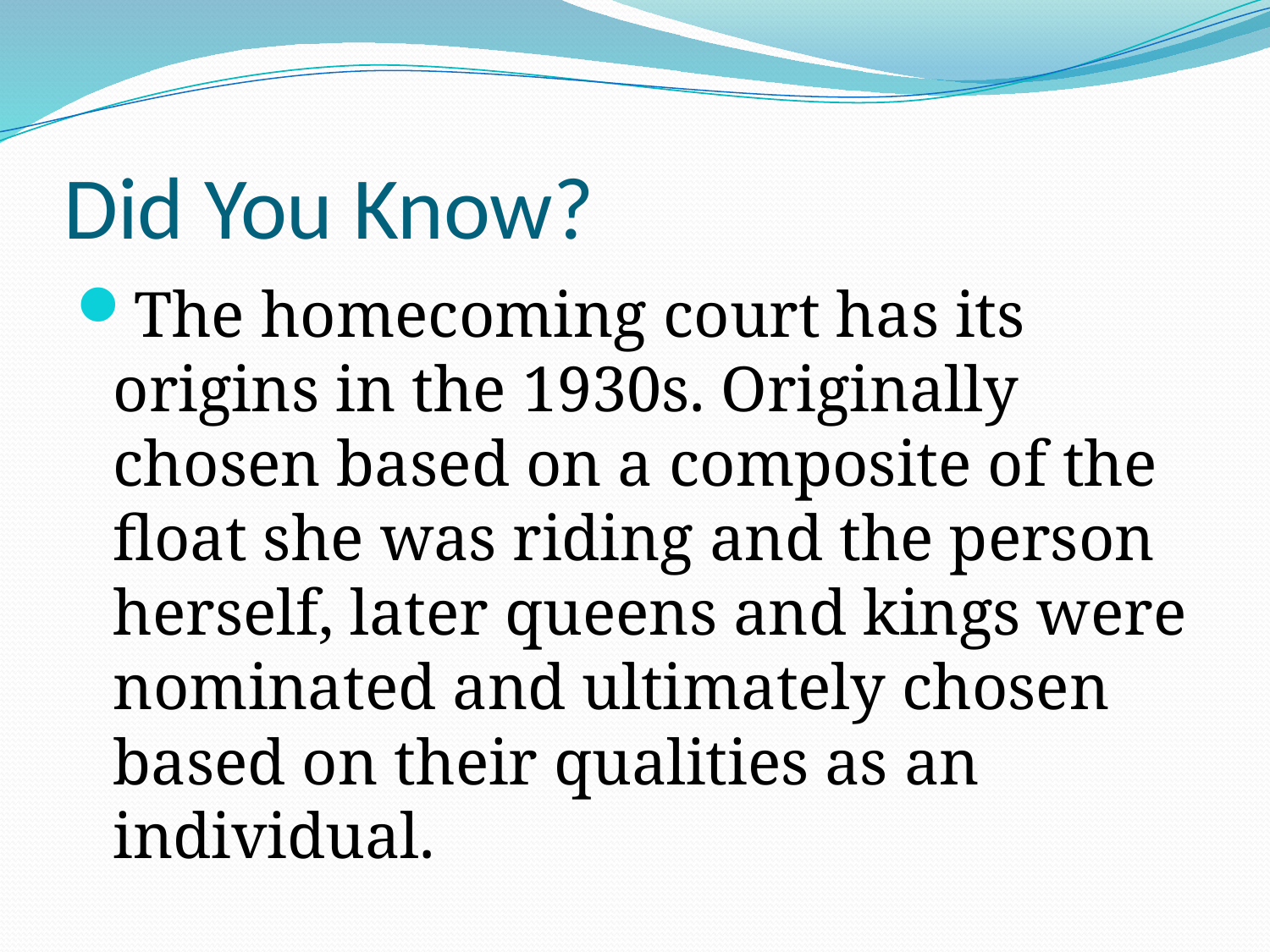

# Did You Know?
The homecoming court has its origins in the 1930s. Originally chosen based on a composite of the float she was riding and the person herself, later queens and kings were nominated and ultimately chosen based on their qualities as an individual.